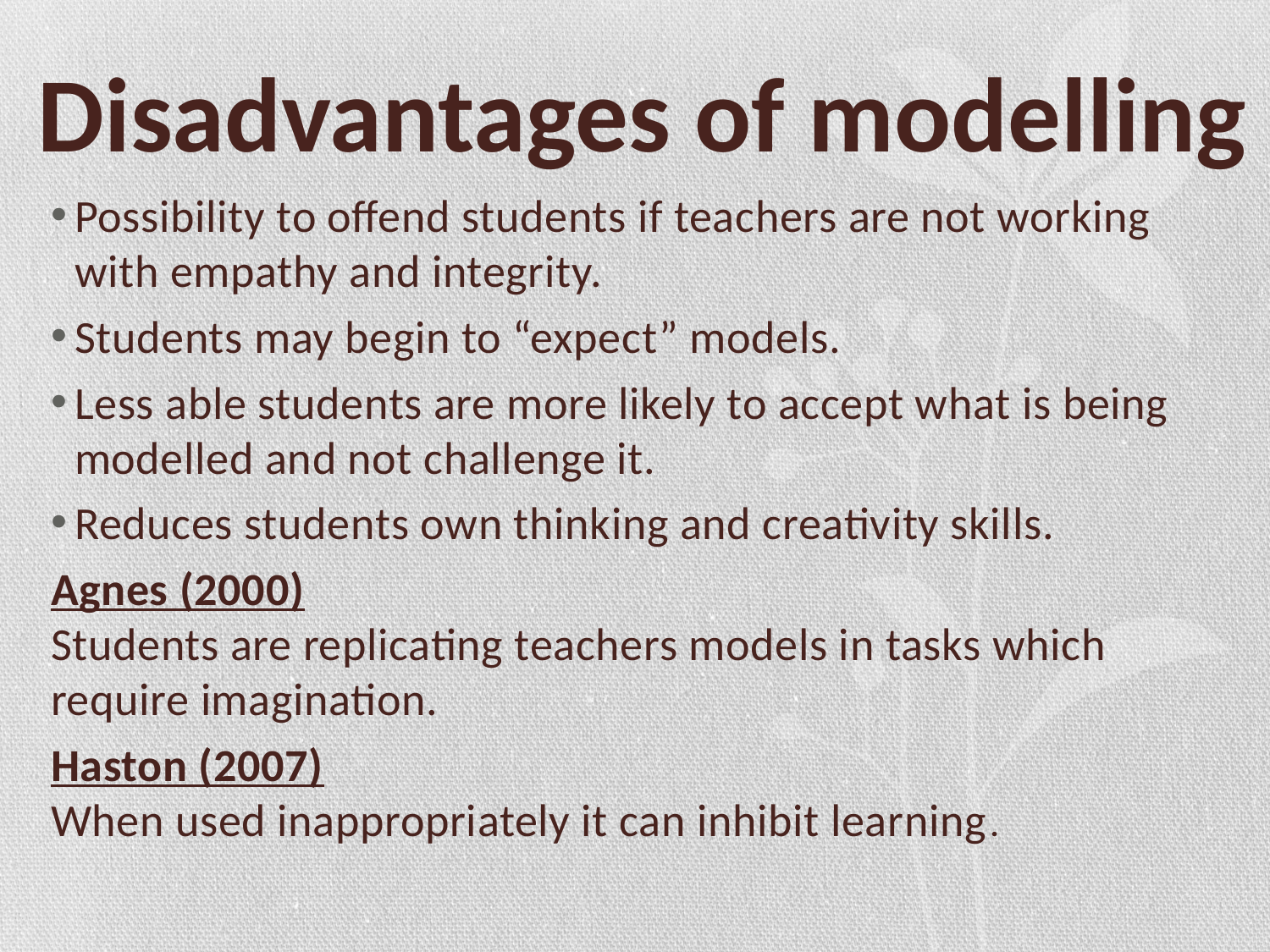

# Disadvantages of modelling
Possibility to offend students if teachers are not working with empathy and integrity.
Students may begin to “expect” models.
Less able students are more likely to accept what is being modelled and not challenge it.
Reduces students own thinking and creativity skills.
Agnes (2000)
Students are replicating teachers models in tasks which require imagination.
Haston (2007)
When used inappropriately it can inhibit learning.